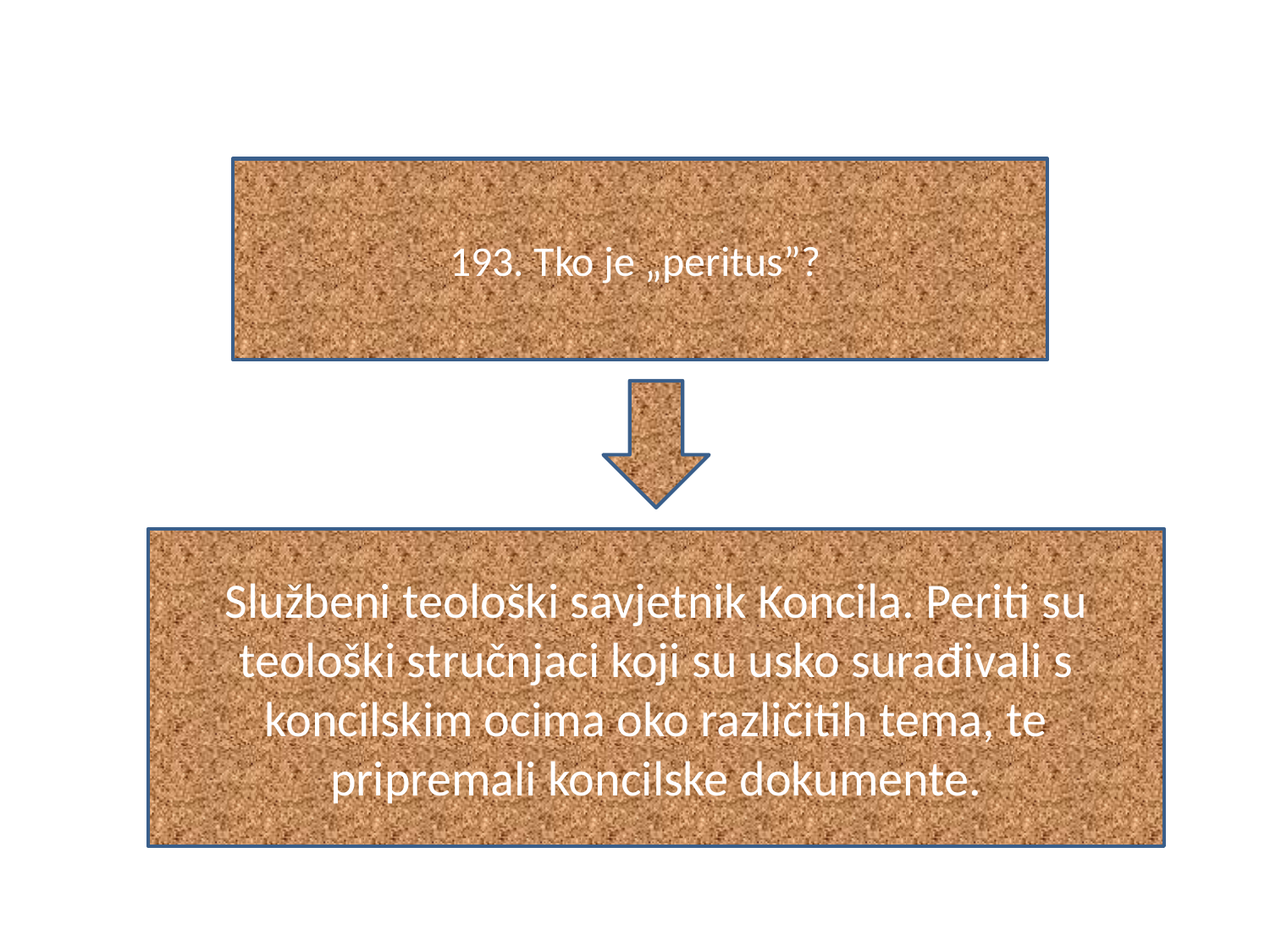

#
193. Tko je „peritus”?

Službeni teološki savjetnik Koncila. Periti su teološki stručnjaci koji su usko surađivali s koncilskim ocima oko različitih tema, te pripremali koncilske dokumente.